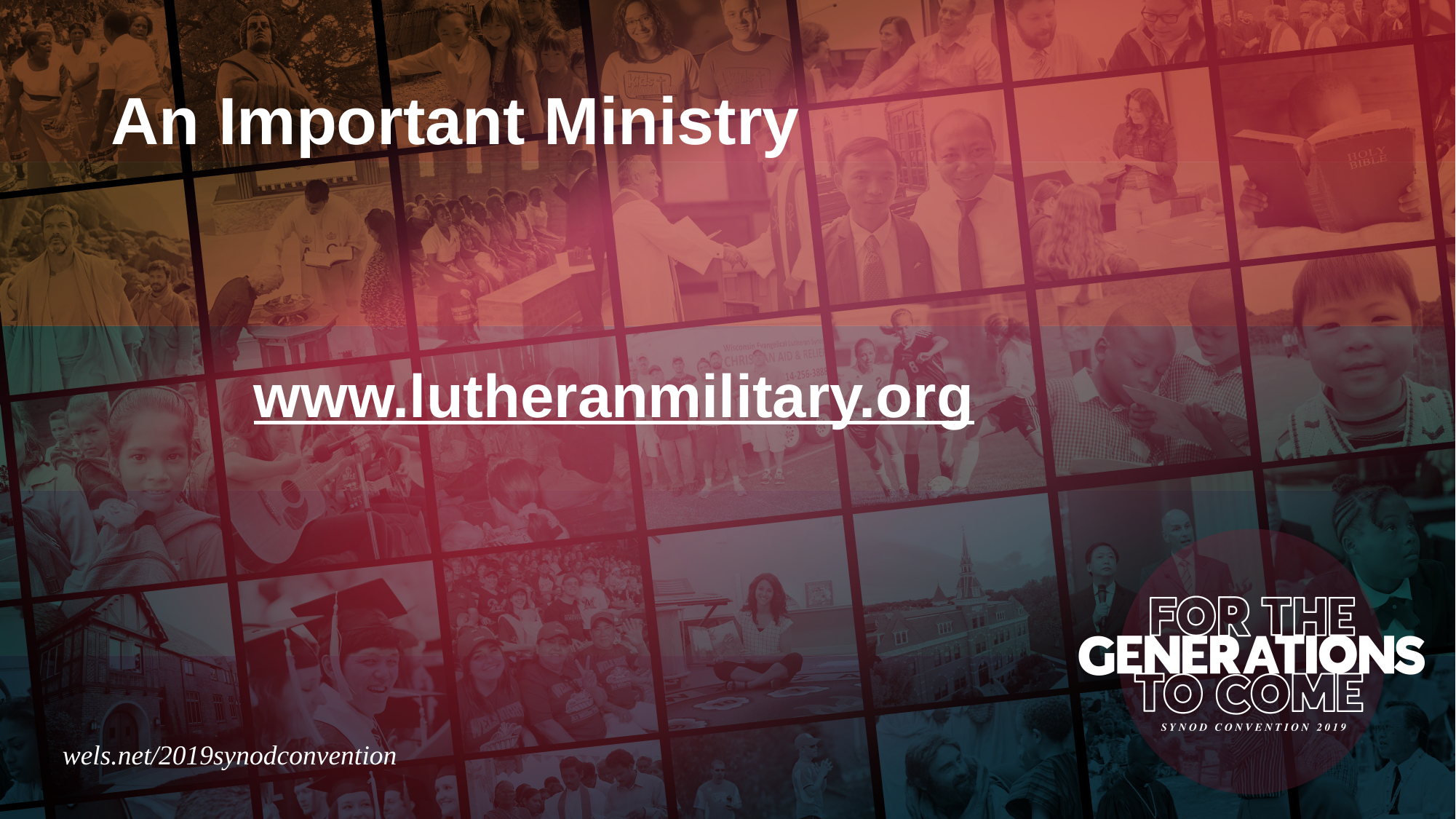

# An Important Ministry
www.lutheranmilitary.org

​
wels.net/2019synodconvention